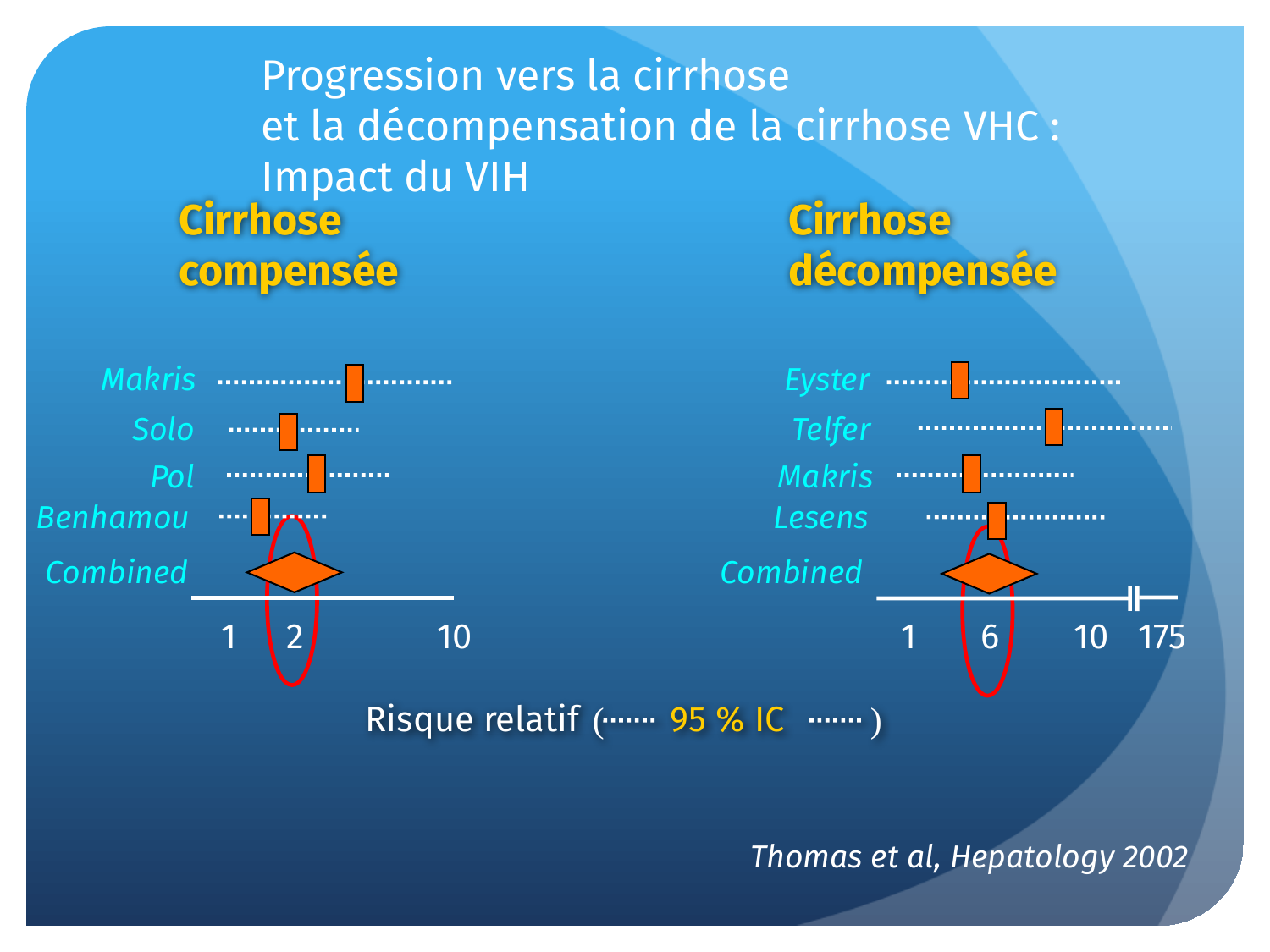

# Progression vers la cirrhose et la décompensation de la cirrhose VHC : Impact du VIH
Cirrhose
compensée
Makris

Solo

Pol

Benhamou

Combined

1
2
10
Cirrhose
décompensée
Eyster

Telfer

Makris

Lesens

Combined

1
6
10
175
 95 % IC
)

Risque relatif
(

Thomas et al, Hepatology 2002